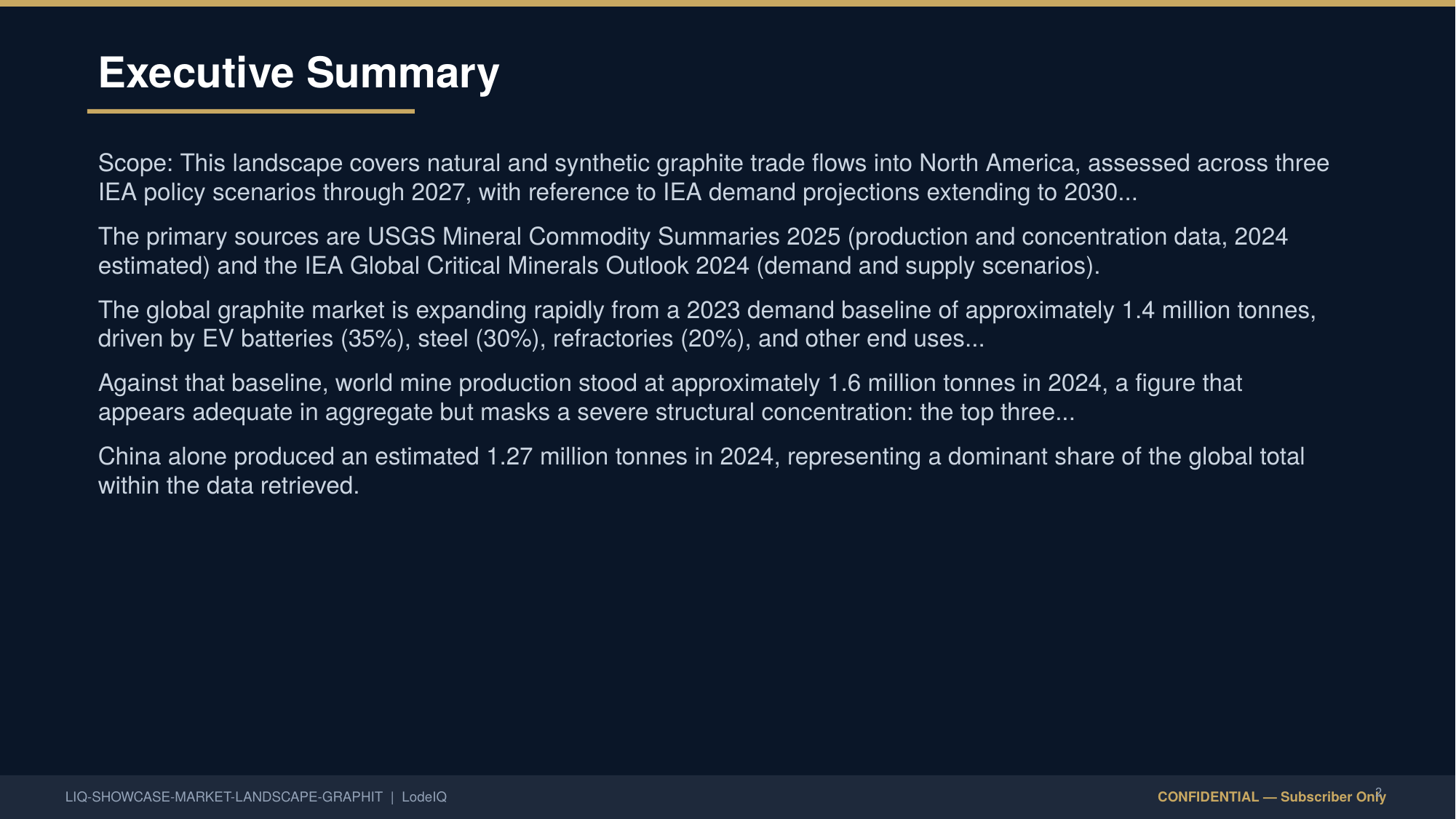

Executive Summary

Scope: This landscape covers natural and synthetic graphite trade flows into North America, assessed across three IEA policy scenarios through 2027, with reference to IEA demand projections extending to 2030...
The primary sources are USGS Mineral Commodity Summaries 2025 (production and concentration data, 2024 estimated) and the IEA Global Critical Minerals Outlook 2024 (demand and supply scenarios).
The global graphite market is expanding rapidly from a 2023 demand baseline of approximately 1.4 million tonnes, driven by EV batteries (35%), steel (30%), refractories (20%), and other end uses...
Against that baseline, world mine production stood at approximately 1.6 million tonnes in 2024, a figure that appears adequate in aggregate but masks a severe structural concentration: the top three...
China alone produced an estimated 1.27 million tonnes in 2024, representing a dominant share of the global total within the data retrieved.
2